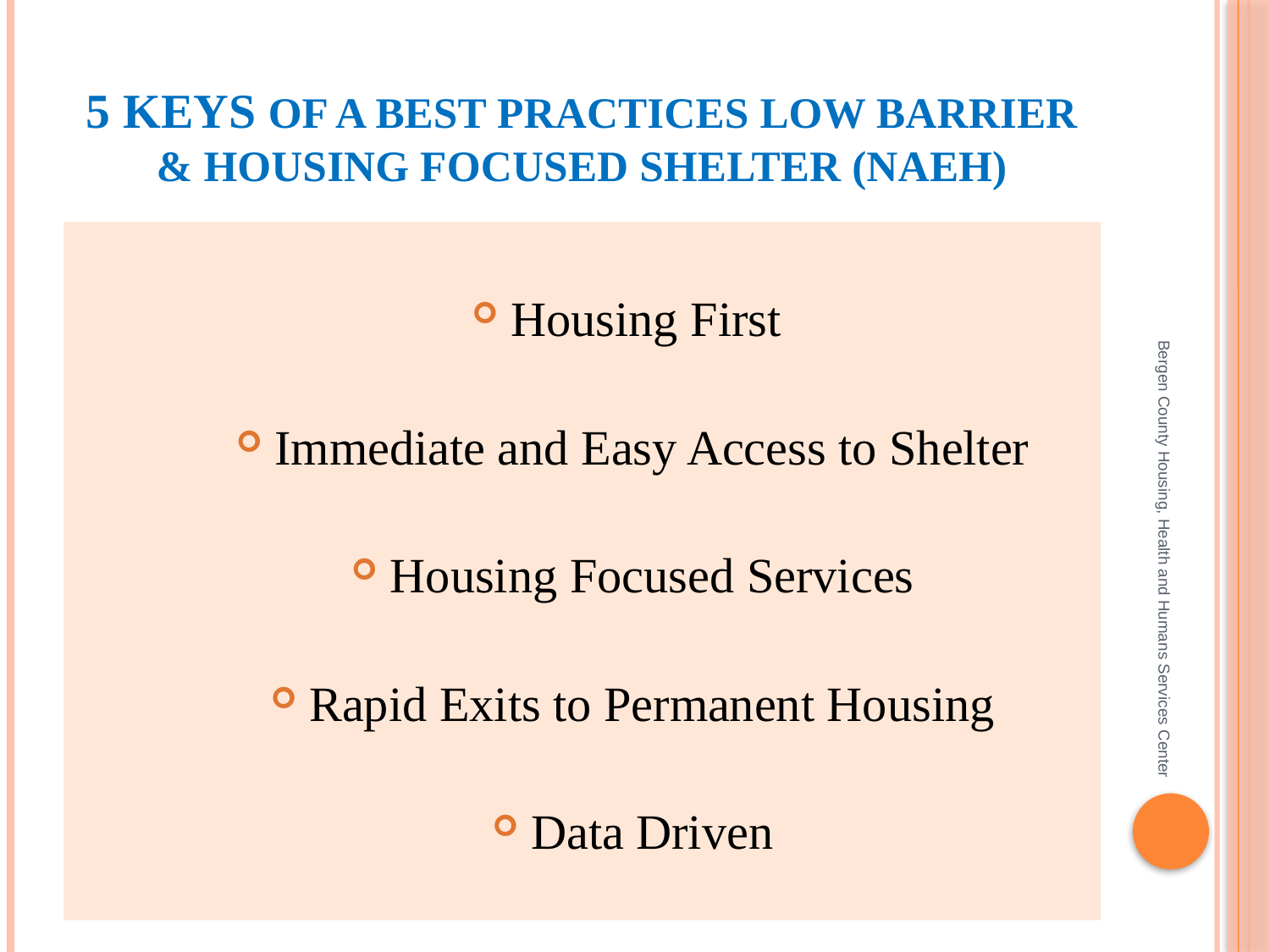

# 5 Keys of A best practices Low Barrier & Housing Focused Shelter (NAEH)
 Housing First
 Immediate and Easy Access to Shelter
 Housing Focused Services
 Rapid Exits to Permanent Housing
 Data Driven
Bergen County Housing, Health and Humans Services Center